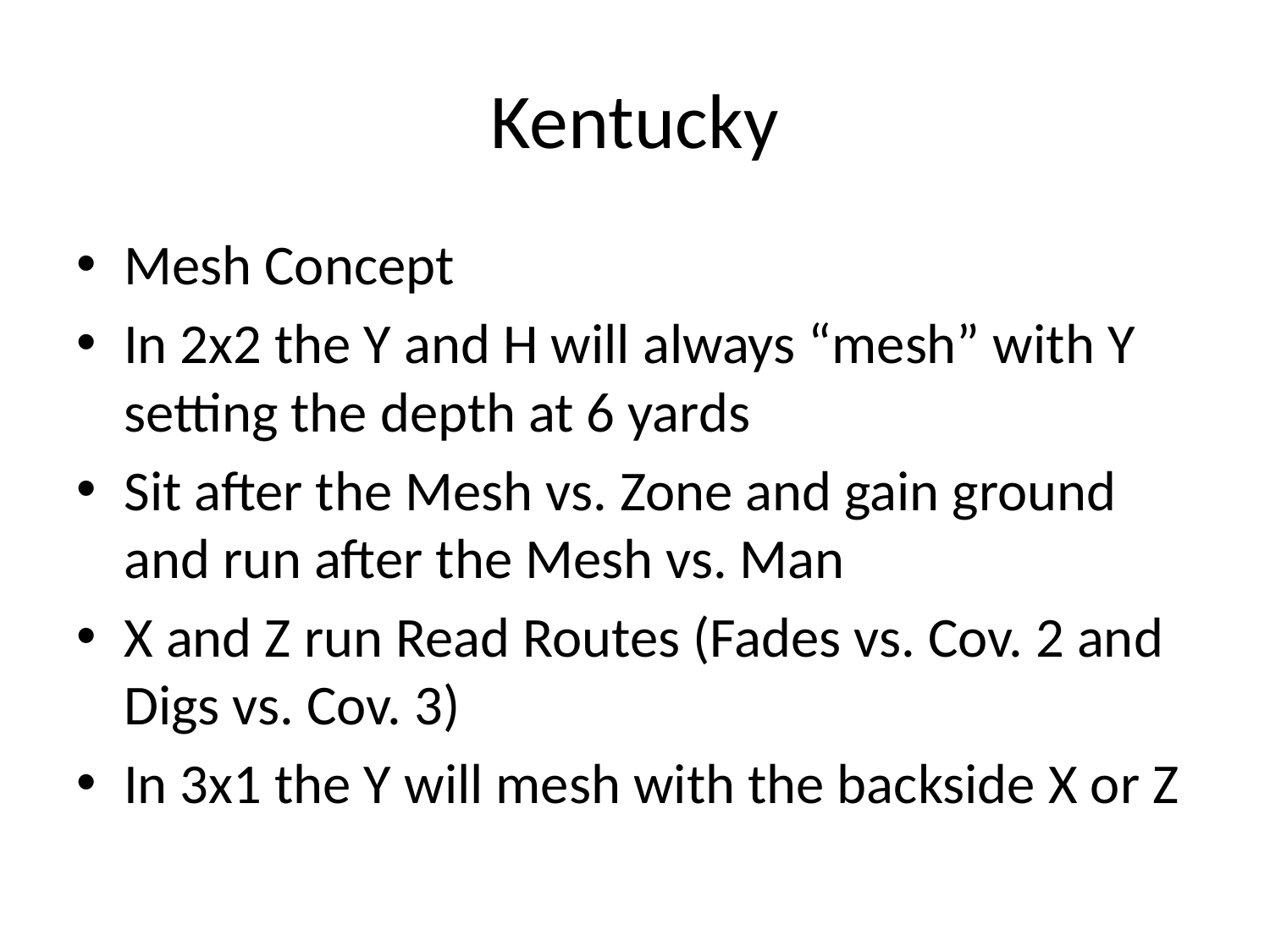

# Kentucky
Mesh Concept
In 2x2 the Y and H will always “mesh” with Y setting the depth at 6 yards
Sit after the Mesh vs. Zone and gain ground and run after the Mesh vs. Man
X and Z run Read Routes (Fades vs. Cov. 2 and Digs vs. Cov. 3)
In 3x1 the Y will mesh with the backside X or Z